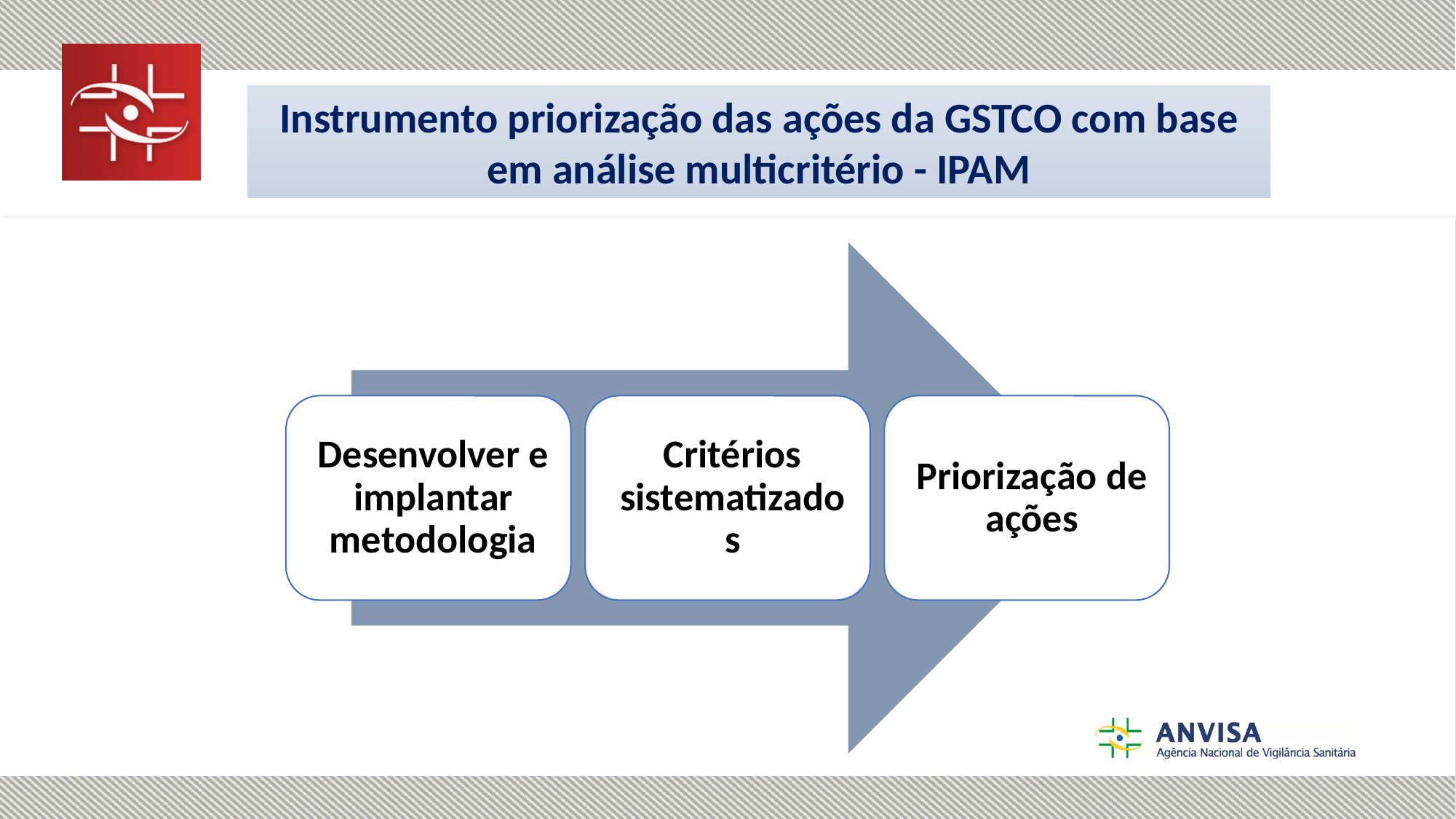

Instrumento priorização das ações da GSTCO com base em análise multicritério - IPAM
Desenvolver e implantar metodologia
Critérios sistematizados
Priorização de ações